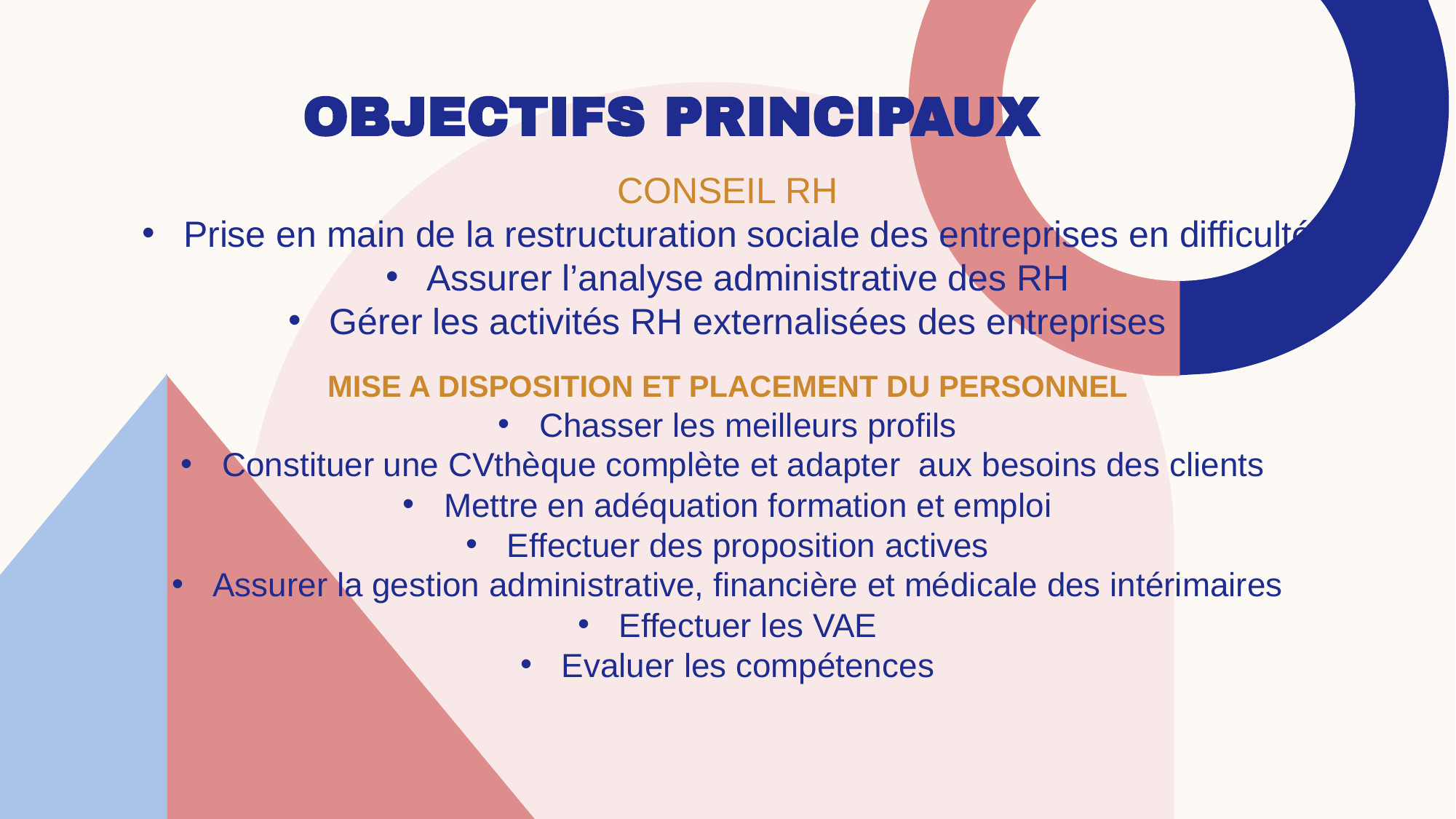

# OBJECTIFS PRINCIPAUX
CONSEIL RH
Prise en main de la restructuration sociale des entreprises en difficulté
Assurer l’analyse administrative des RH
Gérer les activités RH externalisées des entreprises

MISE A DISPOSITION ET PLACEMENT DU PERSONNEL
Chasser les meilleurs profils
Constituer une CVthèque complète et adapter  aux besoins des clients
Mettre en adéquation formation et emploi
Effectuer des proposition actives
Assurer la gestion administrative, financière et médicale des intérimaires
Effectuer les VAE
Evaluer les compétences